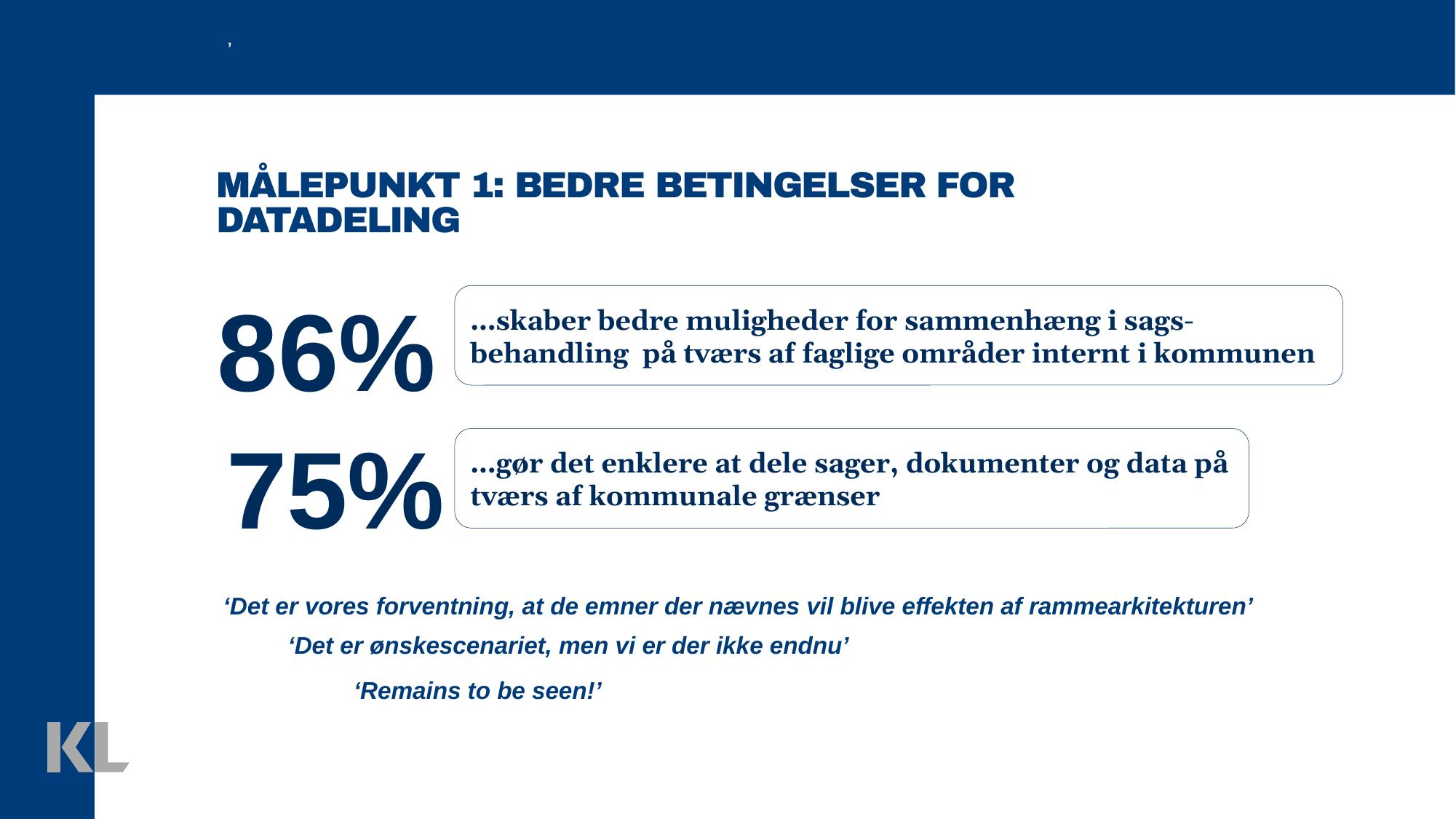

’
Målepunkt 1: Bedre betingelser for datadeling
86%
…skaber bedre muligheder for sammenhæng i sags-behandling  på tværs af faglige områder internt i kommunen
75%
…gør det enklere at dele sager, dokumenter og data på tværs af kommunale grænser
‘Det er vores forventning, at de emner der nævnes vil blive effekten af rammearkitekturen’
‘Det er ønskescenariet, men vi er der ikke endnu’
‘Remains to be seen!’